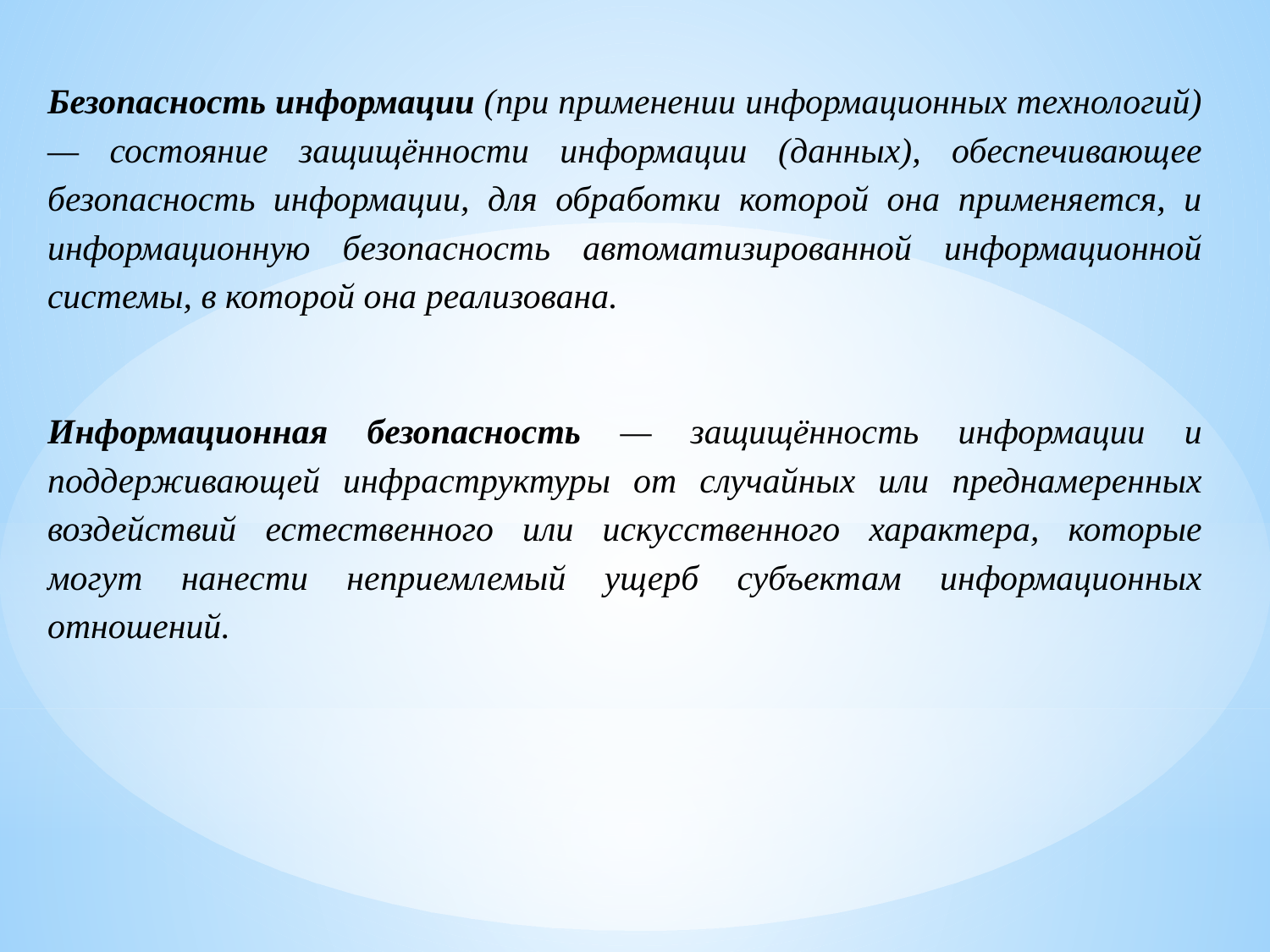

Безопасность информации (при применении информационных технологий) — состояние защищённости информации (данных), обеспечивающее безопасность информации, для обработки которой она применяется, и информационную безопасность автоматизированной информационной системы, в которой она реализована.
Информационная безопасность — защищённость информации и поддерживающей инфраструктуры от случайных или преднамеренных воздействий естественного или искусственного характера, которые могут нанести неприемлемый ущерб субъектам информационных отношений.